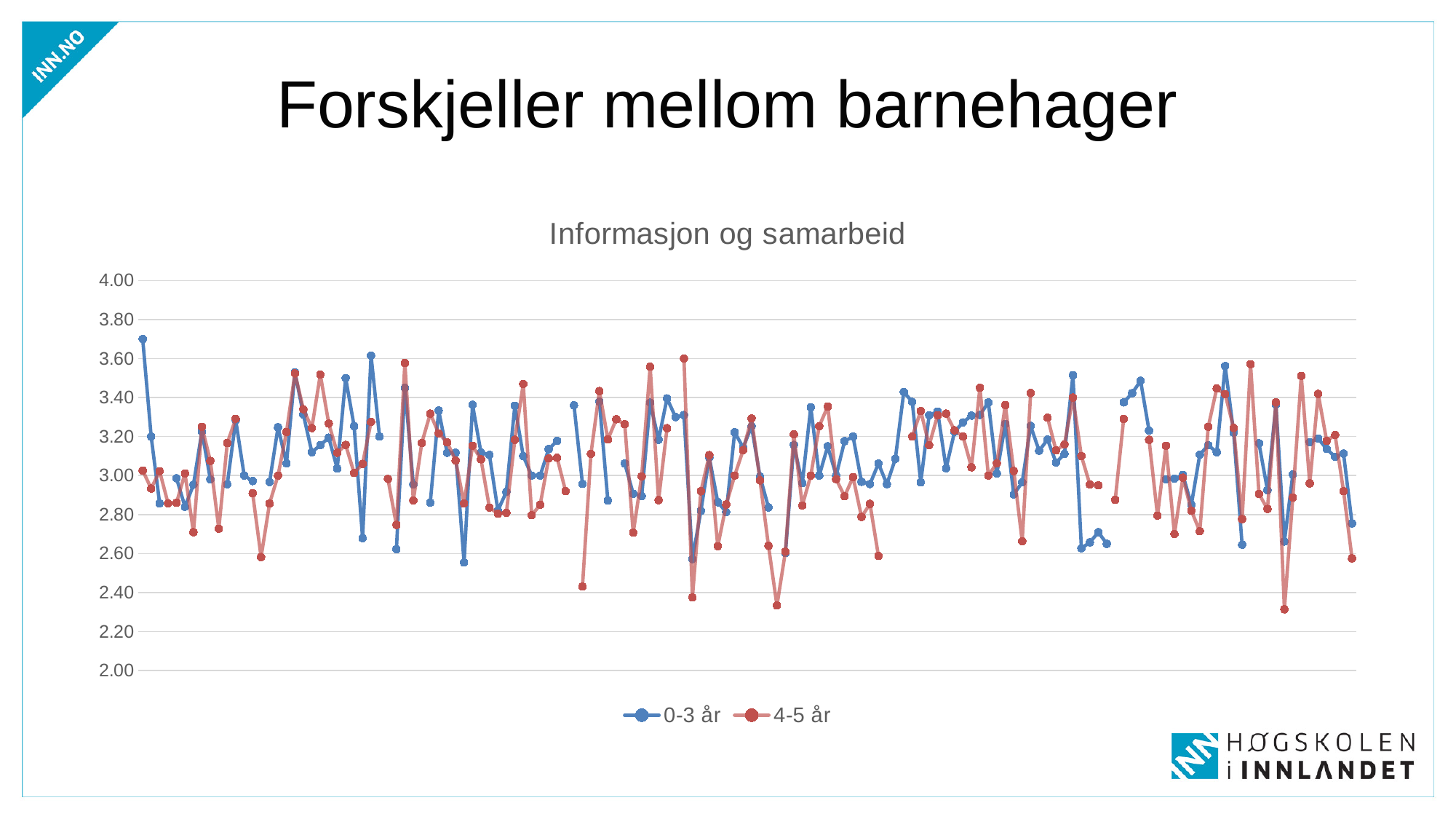

# Forskjeller mellom barnehager

### Chart: Informasjon og samarbeid

| Category | 0-3 år | 4-5 år |
|---|---|---|